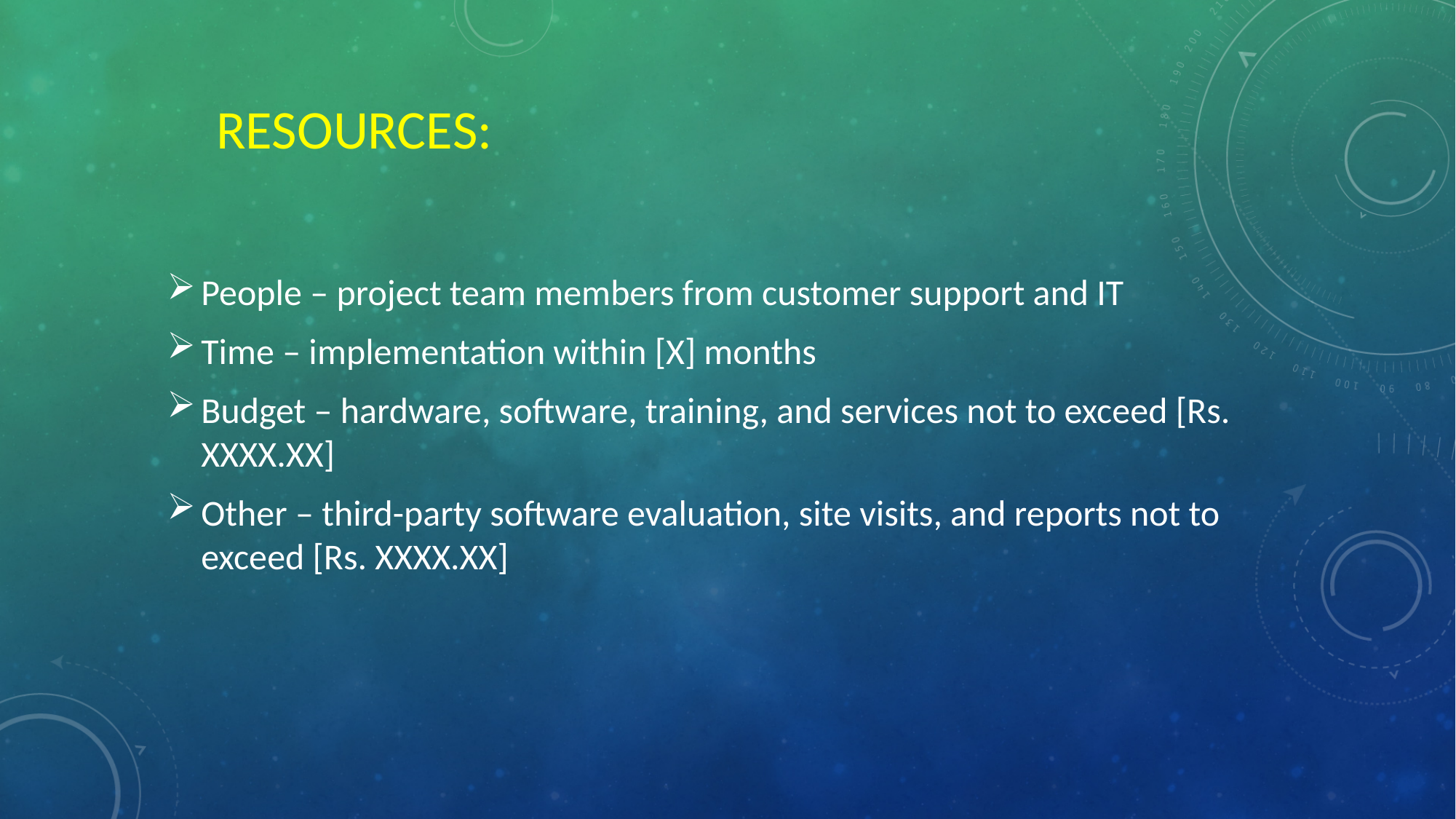

# Resources:
People – project team members from customer support and IT
Time – implementation within [X] months
Budget – hardware, software, training, and services not to exceed [Rs. XXXX.XX]
Other – third-party software evaluation, site visits, and reports not to exceed [Rs. XXXX.XX]